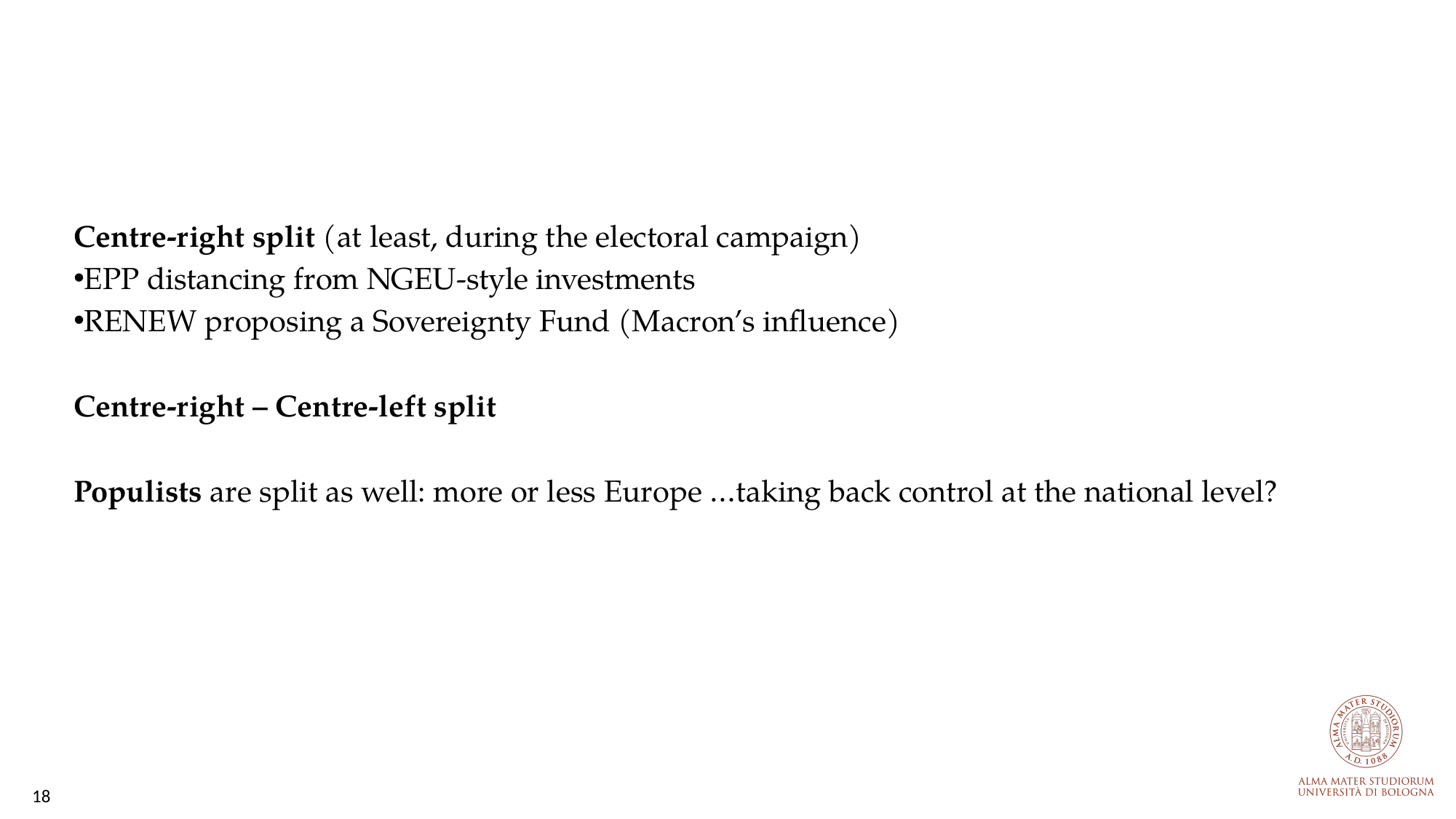

Centre-right split (at least, during the electoral campaign)
EPP distancing from NGEU-style investments
RENEW proposing a Sovereignty Fund (Macron’s influence)

Centre-right – Centre-left split

Populists are split as well: more or less Europe …taking back control at the national level?